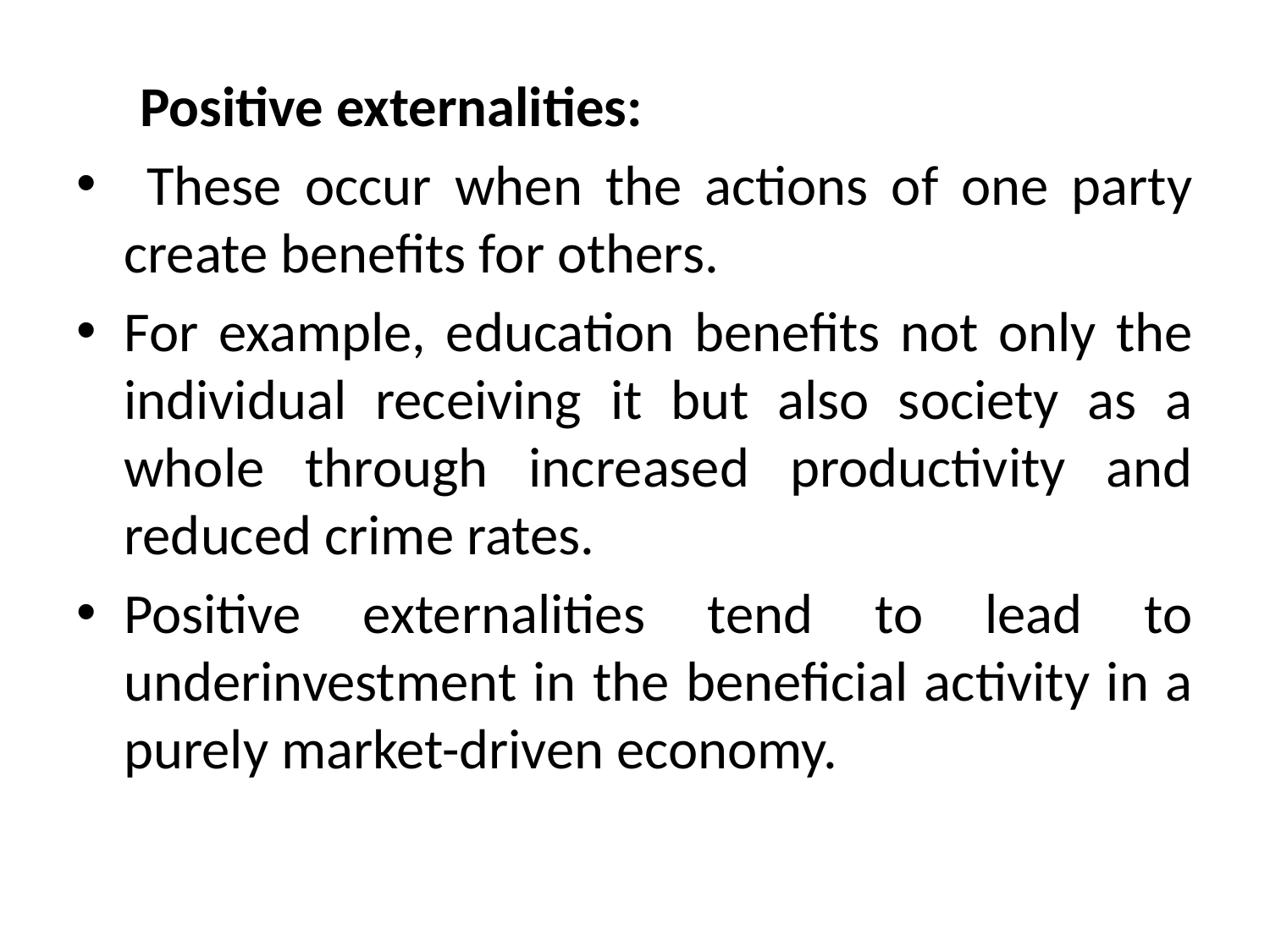

Positive externalities:
 These occur when the actions of one party create benefits for others.
For example, education benefits not only the individual receiving it but also society as a whole through increased productivity and reduced crime rates.
Positive externalities tend to lead to underinvestment in the beneficial activity in a purely market-driven economy.